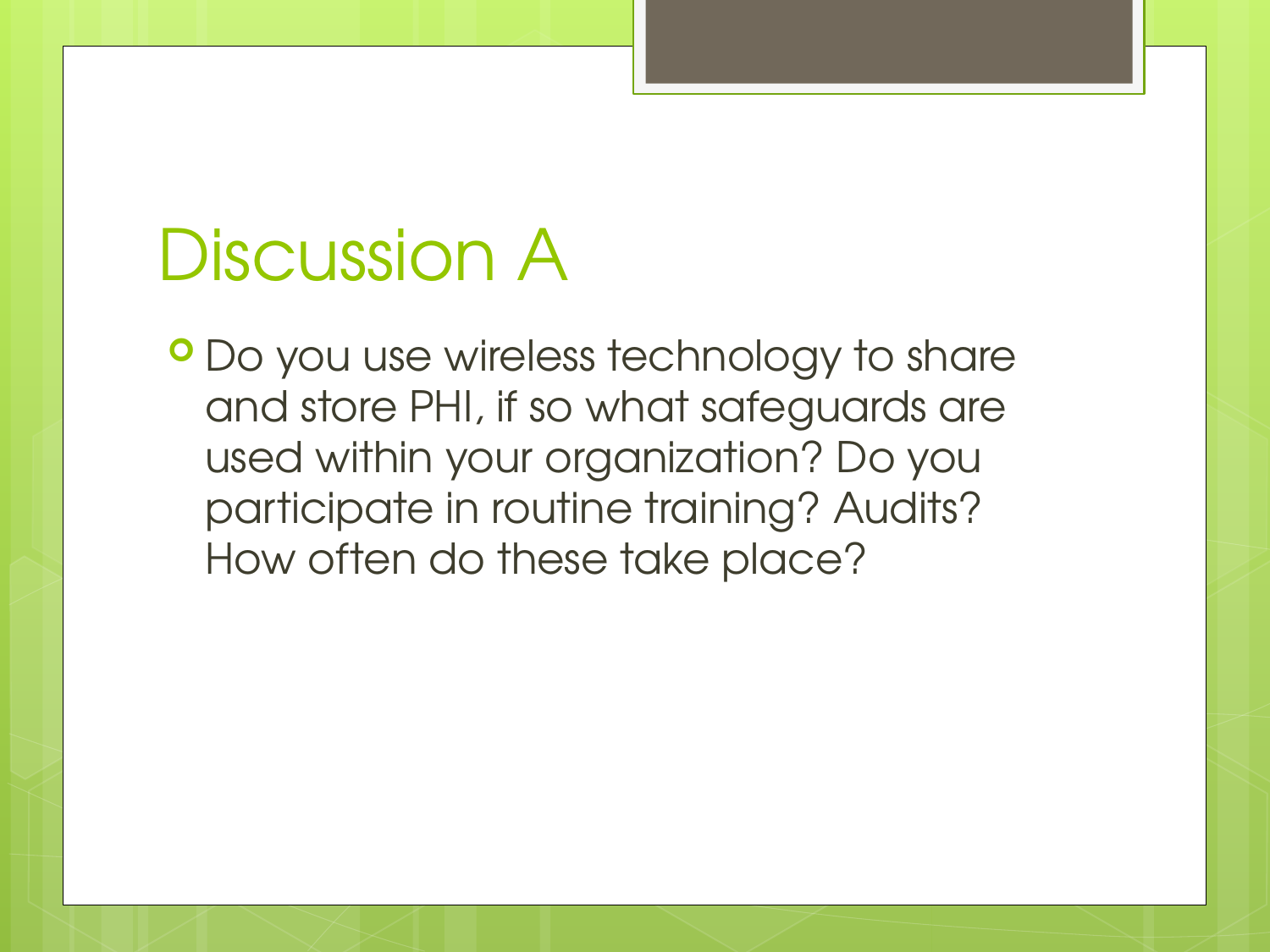

# Discussion A
Do you use wireless technology to share and store PHI, if so what safeguards are used within your organization? Do you participate in routine training? Audits?  How often do these take place?